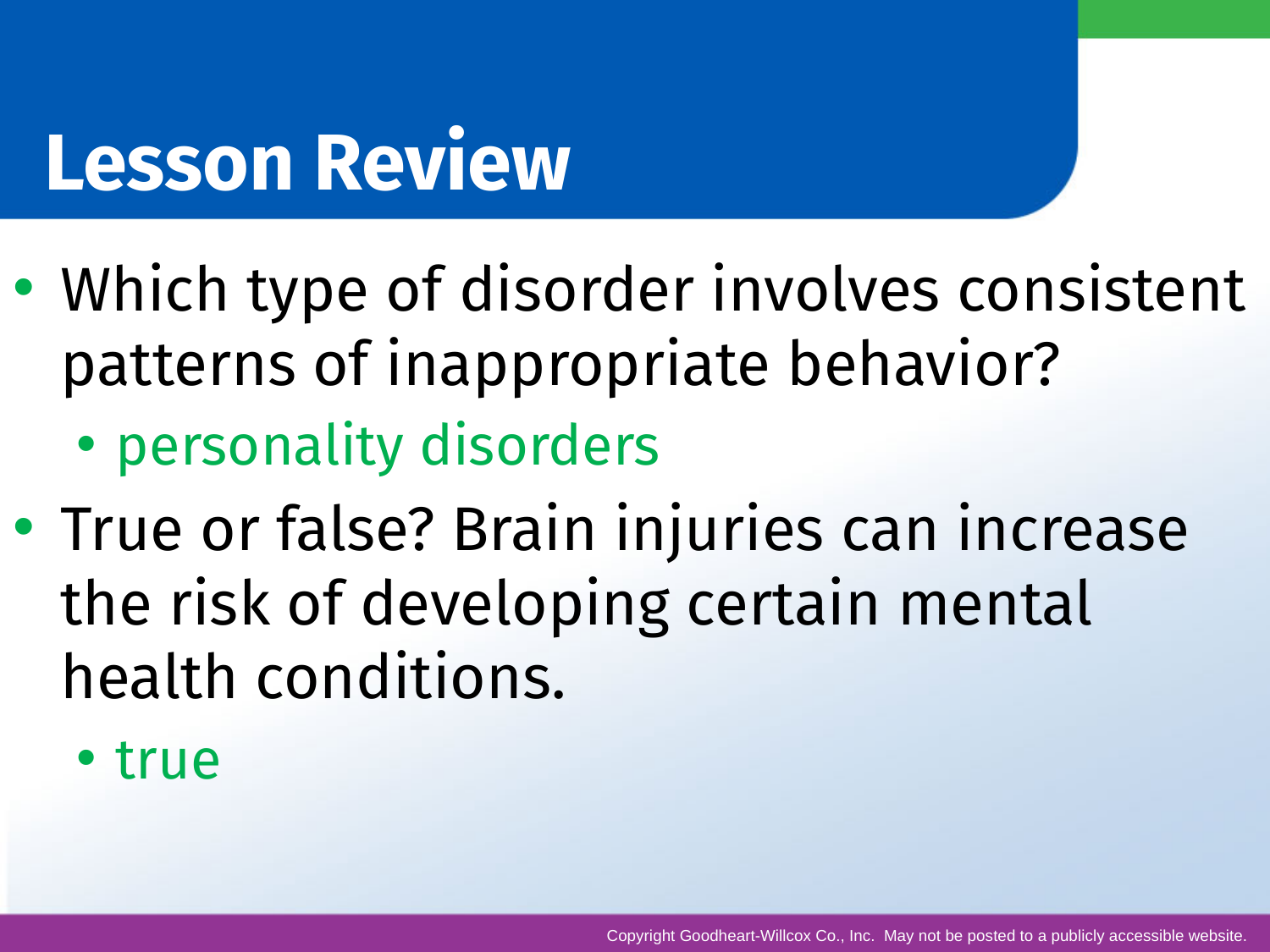

# Lesson Review
Which type of disorder involves consistent patterns of inappropriate behavior?
personality disorders
True or false? Brain injuries can increase the risk of developing certain mental health conditions.
true